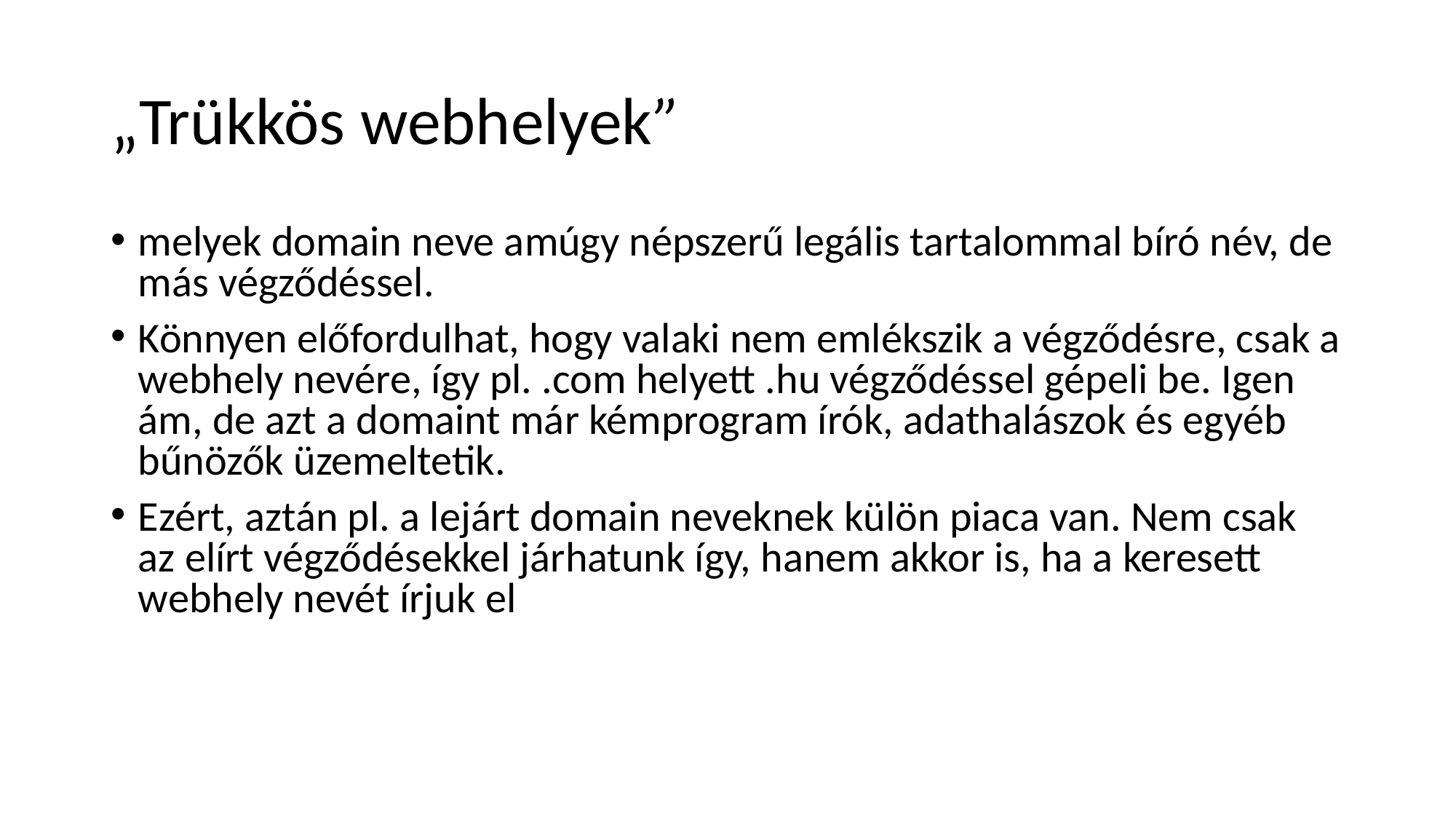

# „Trükkös webhelyek”
melyek domain neve amúgy népszerű legális tartalommal bíró név, de más végződéssel.
Könnyen előfordulhat, hogy valaki nem emlékszik a végződésre, csak a webhely nevére, így pl. .com helyett .hu végződéssel gépeli be. Igen ám, de azt a domaint már kémprogram írók, adathalászok és egyéb bűnözők üzemeltetik.
Ezért, aztán pl. a lejárt domain neveknek külön piaca van. Nem csak az elírt végződésekkel járhatunk így, hanem akkor is, ha a keresett webhely nevét írjuk el